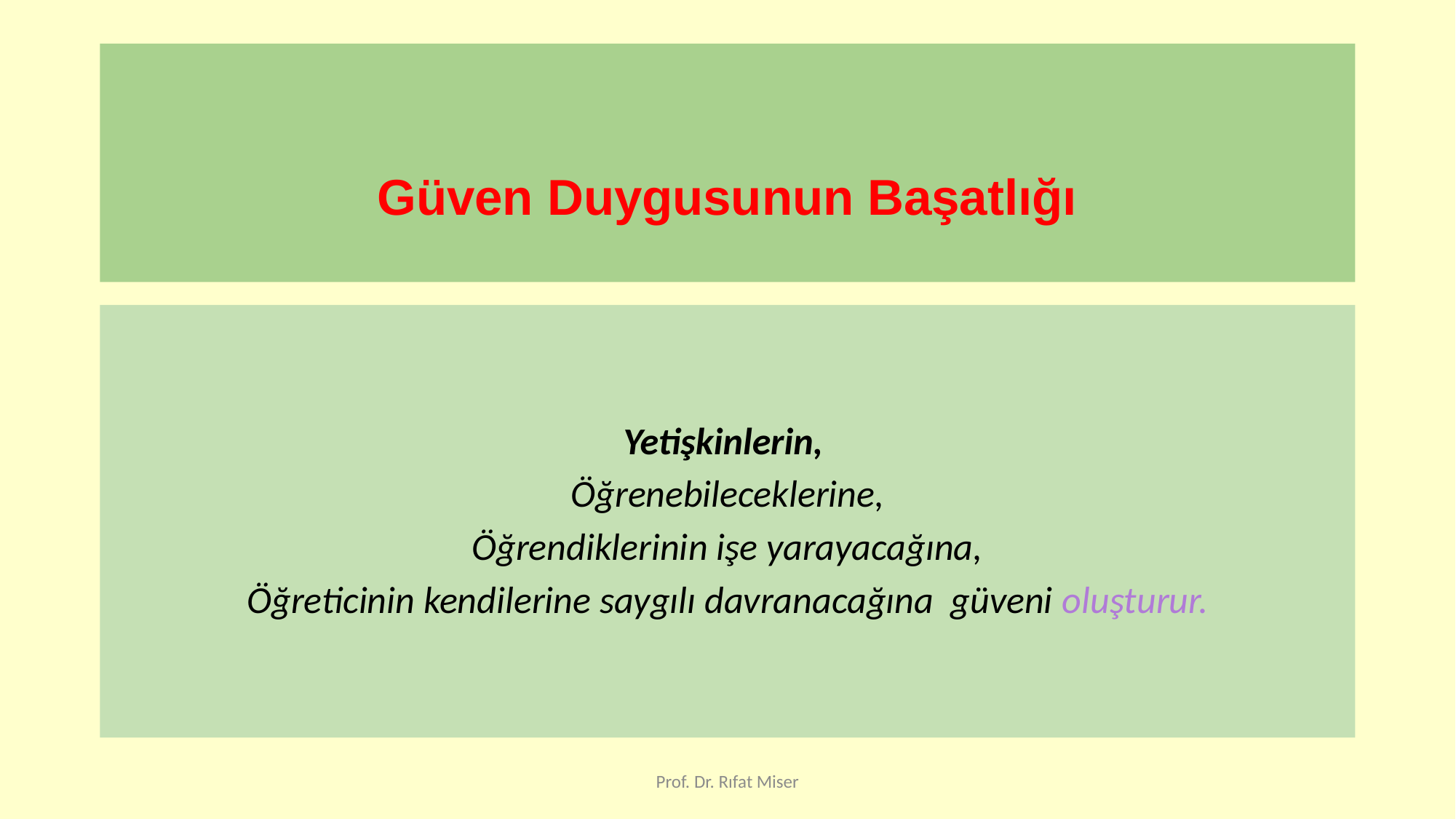

# Güven Duygusunun Başatlığı

Yetişkinlerin,
Öğrenebileceklerine,
Öğrendiklerinin işe yarayacağına,
Öğreticinin kendilerine saygılı davranacağına  güveni oluşturur.

Prof. Dr. Rıfat Miser